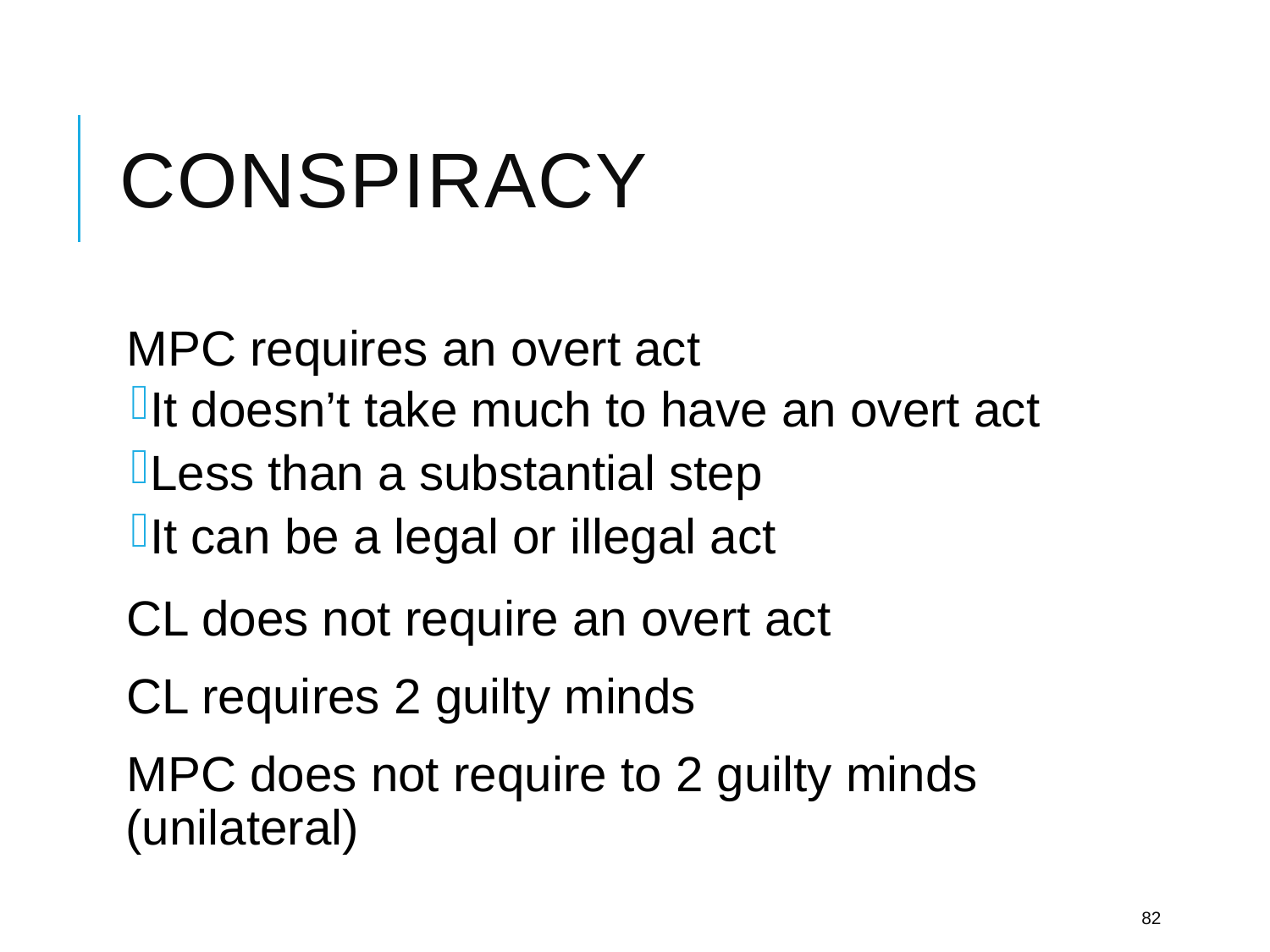

# Conspiracy
MPC requires an overt act
It doesn’t take much to have an overt act
Less than a substantial step
It can be a legal or illegal act
CL does not require an overt act
CL requires 2 guilty minds
MPC does not require to 2 guilty minds (unilateral)
82